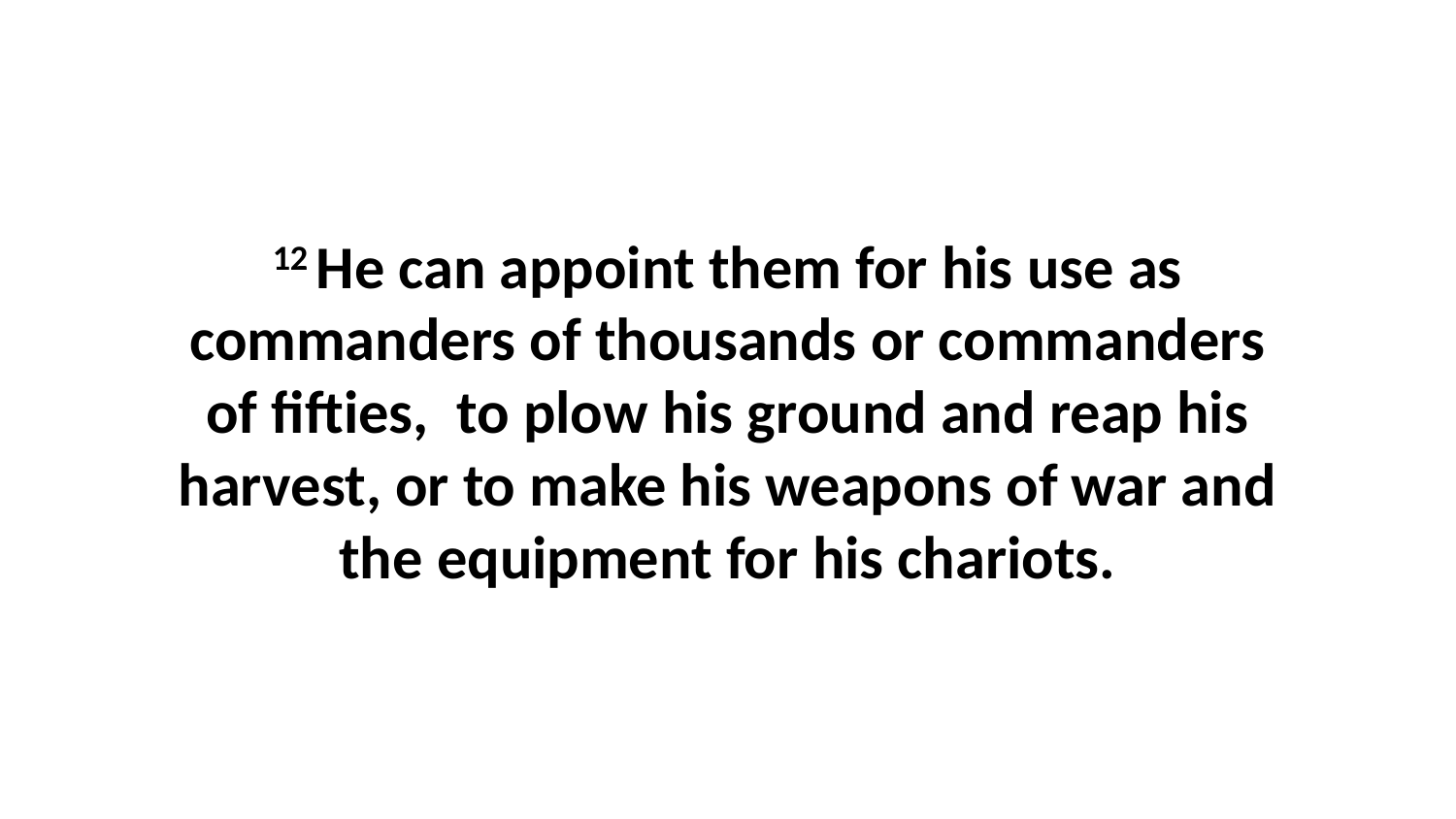

12 He can appoint them for his use as commanders of thousands or commanders of fifties,  to plow his ground and reap his harvest, or to make his weapons of war and the equipment for his chariots.